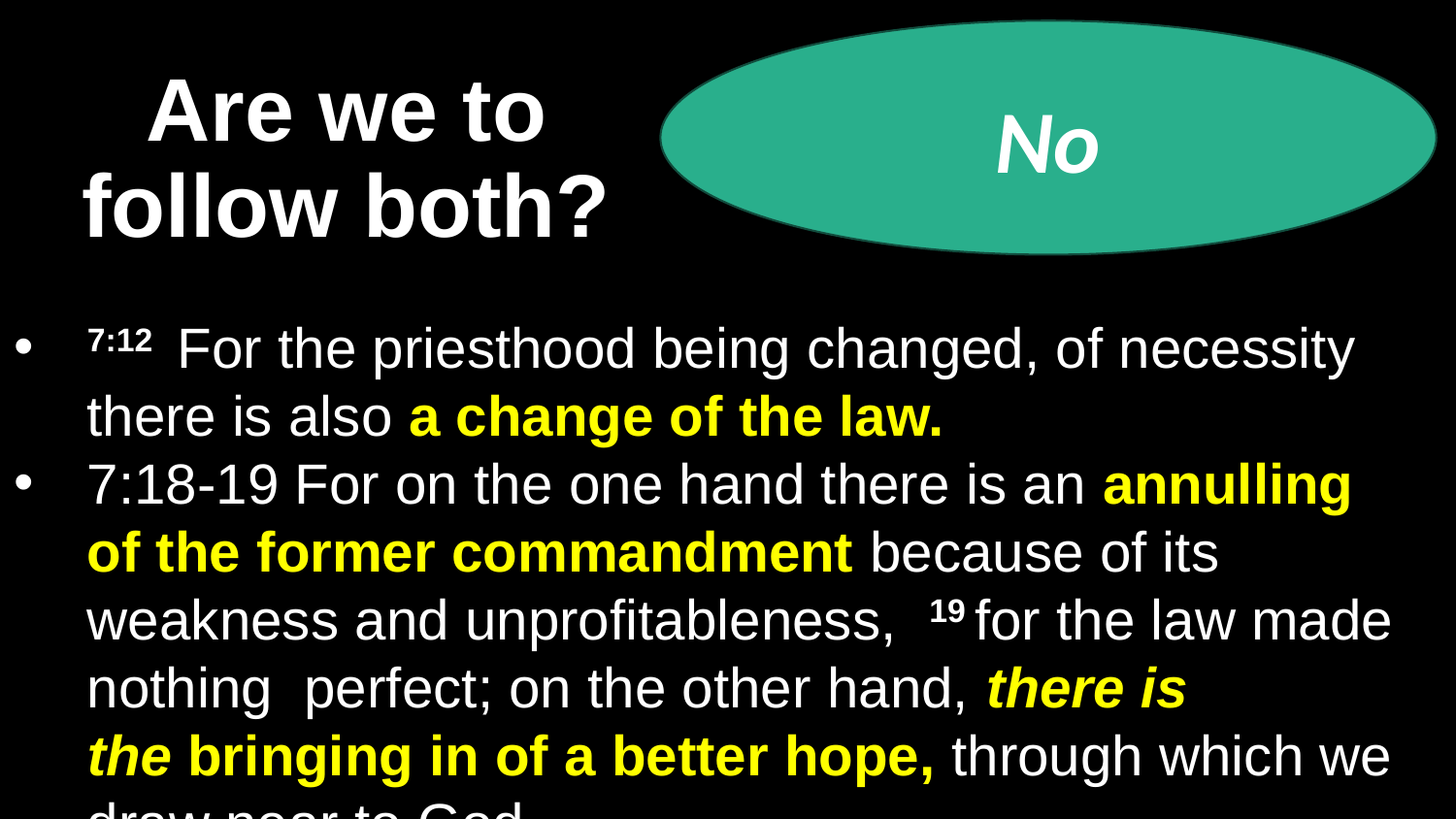

No
# Are we to follow both?
7:12  For the priesthood being changed, of necessity there is also a change of the law.
7:18-19 For on the one hand there is an annulling of the former commandment because of its weakness and unprofitableness,  19 for the law made nothing  perfect; on the other hand, there is the bringing in of a better hope, through which we draw near to God.